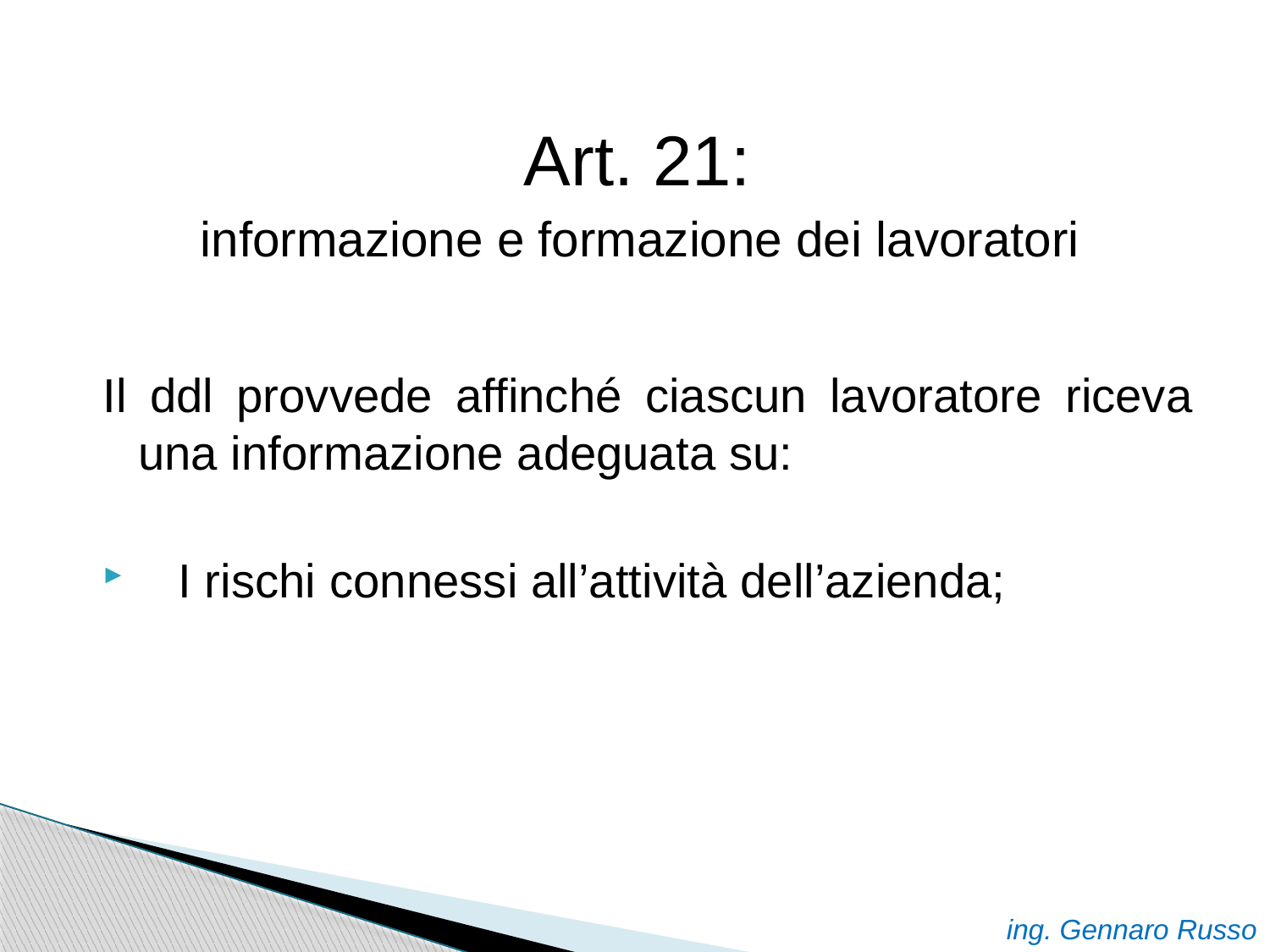

Art. 21:
informazione e formazione dei lavoratori

Il ddl provvede affinché ciascun lavoratore riceva una informazione adeguata su:

   I rischi connessi all’attività dell’azienda;

ing. Gennaro Russo